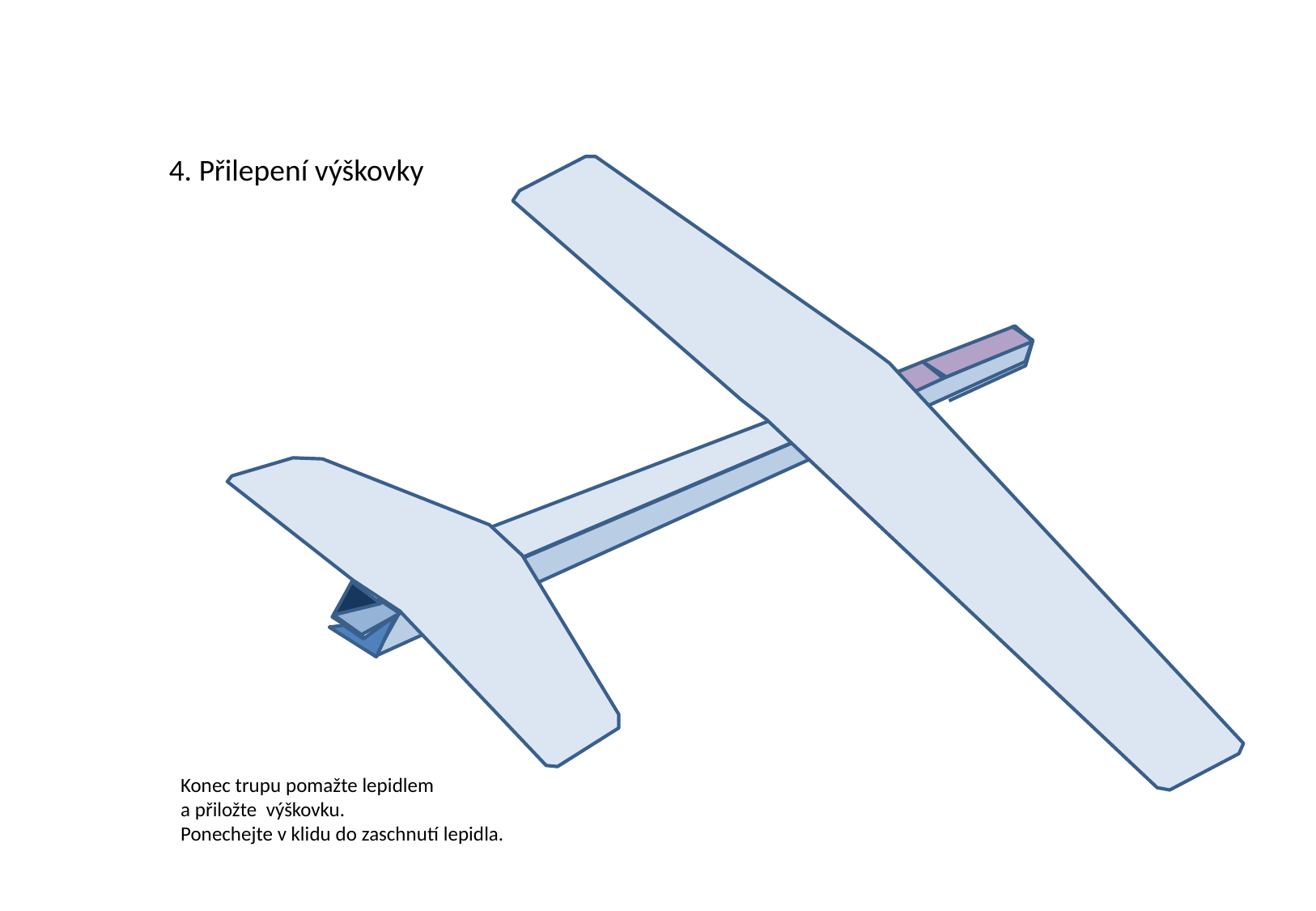

4. Přilepení výškovky

Konec trupu pomažte lepidlem
a přiložte  výškovku.
Ponechejte v klidu do zaschnutí lepidla.